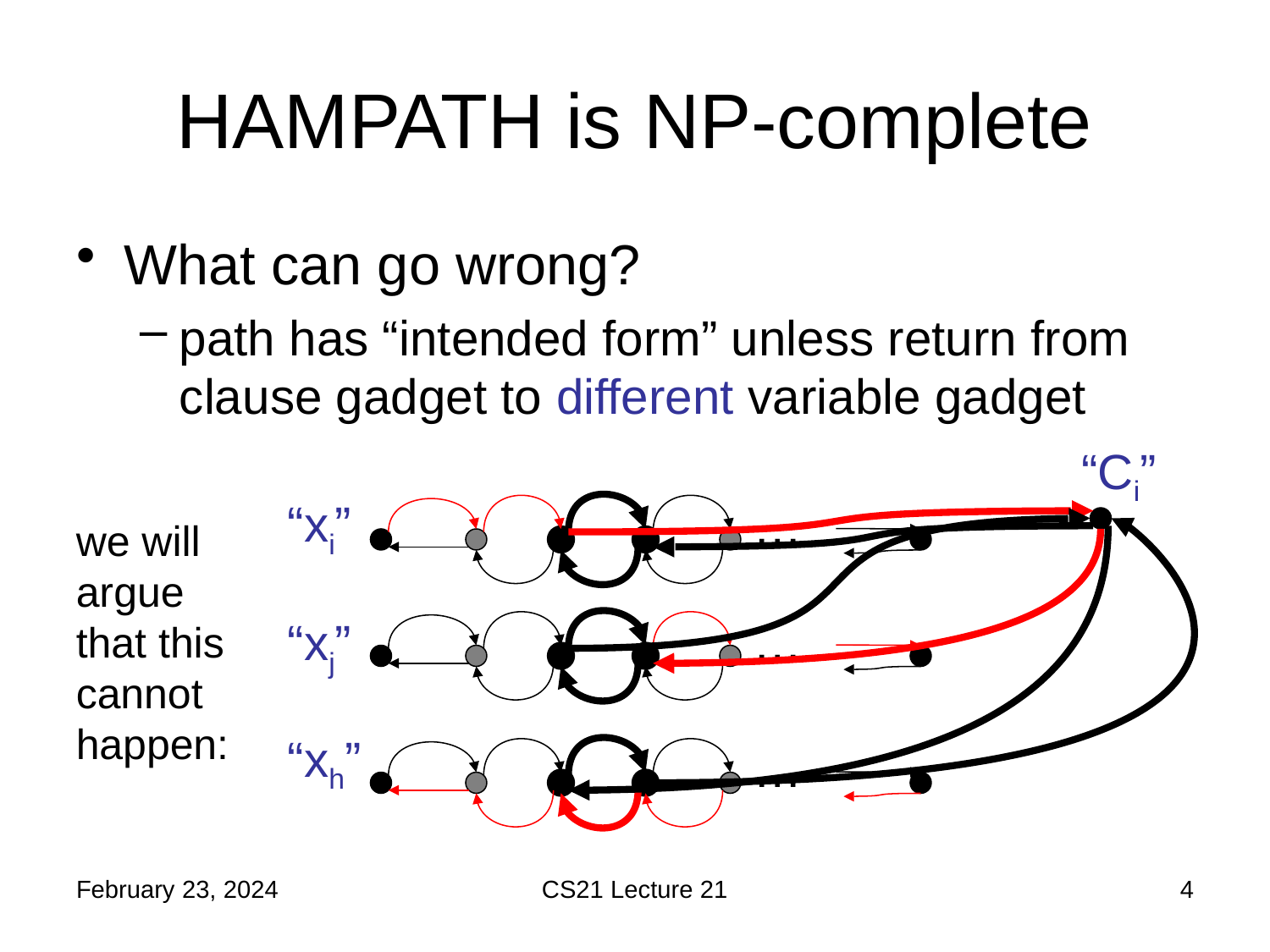

# HAMPATH is NP-complete
What can go wrong?
path has “intended form” unless return from clause gadget to different variable gadget

“Ci”
“xi”
…
we will argue that this cannot happen:

“xj”
…

“xh”
…

February 23, 2024
CS21 Lecture 21
4